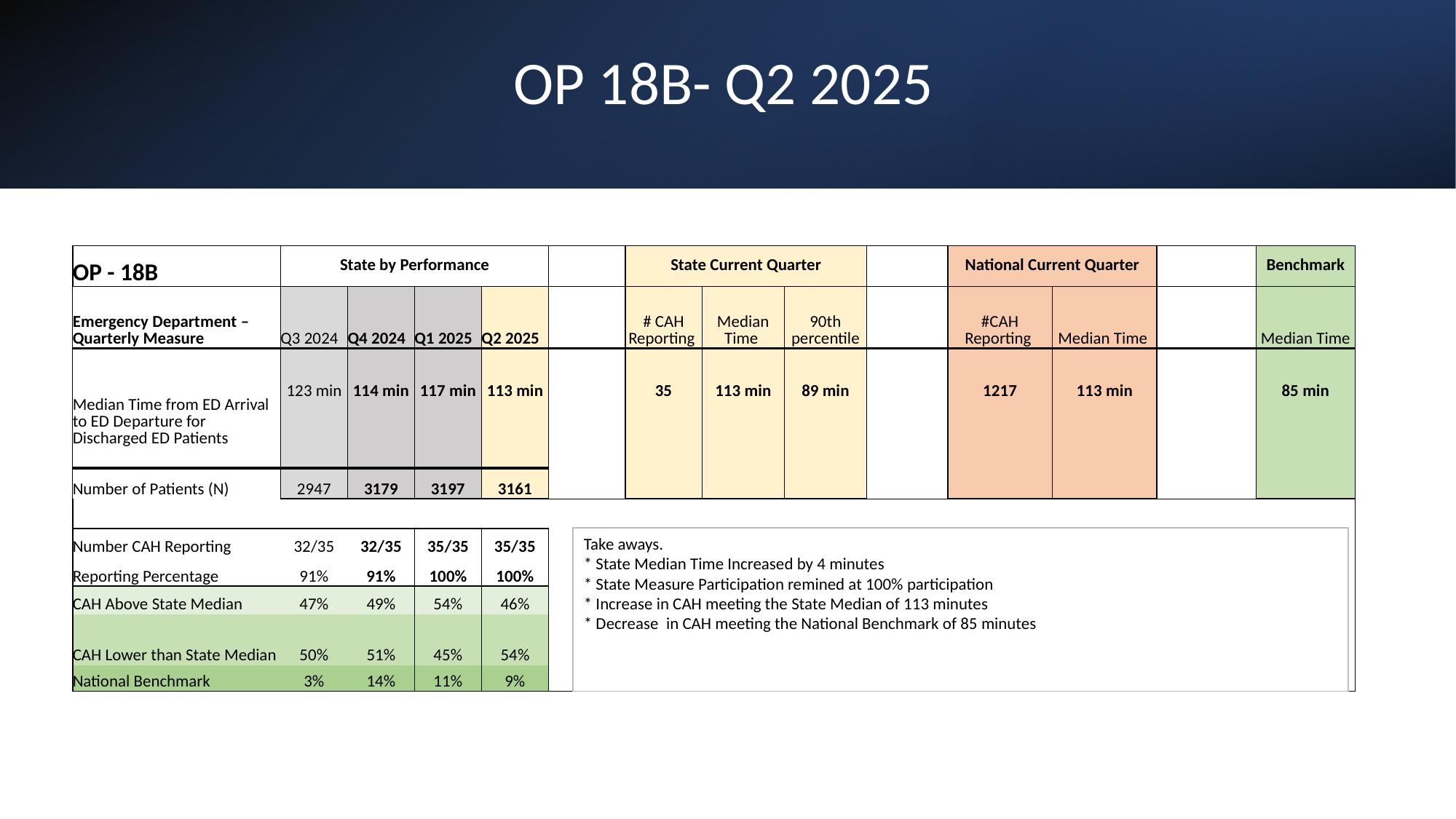

# OP 18B- Q2 2025
| OP - 18B | State by Performance |  |  |  |  | State Current Quarter |  |  |  | National Current Quarter |  |  | Benchmark |
| --- | --- | --- | --- | --- | --- | --- | --- | --- | --- | --- | --- | --- | --- |
| Emergency Department – Quarterly Measure | Q3 2024 | Q4 2024 | Q1 2025 | Q2 2025 |  | # CAH Reporting | Median Time | 90th percentile |  | #CAH Reporting | Median Time |  | Median Time |
|  |  |  |  |  |  |  |  |  |  |  |  |  |  |
| Median Time from ED Arrival to ED Departure for Discharged ED Patients | 123 min | 114 min | 117 min | 113 min |  | 35 | 113 min | 89 min |  | 1217 | 113 min |  | 85 min |
|  |  |  |  |  |  |  |  |  |  |  |  |  |  |
| Number of Patients (N) | 2947 | 3179 | 3197 | 3161 |  |  |  |  |  |  |  |  |  |
|  |  |  |  |  |  |  |  |  |  |  |  |  |  |
| Number CAH Reporting | 32/35 | 32/35 | 35/35 | 35/35 |  |  |  |  |  |  |  |  |  |
| Reporting Percentage | 91% | 91% | 100% | 100% |  |  |  |  |  |  |  |  |  |
| CAH Above State Median | 47% | 49% | 54% | 46% |  |  |  |  |  |  |  |  |  |
| CAH Lower than State Median | 50% | 51% | 45% | 54% |  |  |  |  |  |  |  |  |  |
| National Benchmark | 3% | 14% | 11% | 9% |  |  |  |  |  |  |  |  |  |
Take aways.
* State Median Time Increased by 4 minutes
* State Measure Participation remined at 100% participation
* Increase in CAH meeting the State Median of 113 minutes
* Decrease  in CAH meeting the National Benchmark of 85 minutes